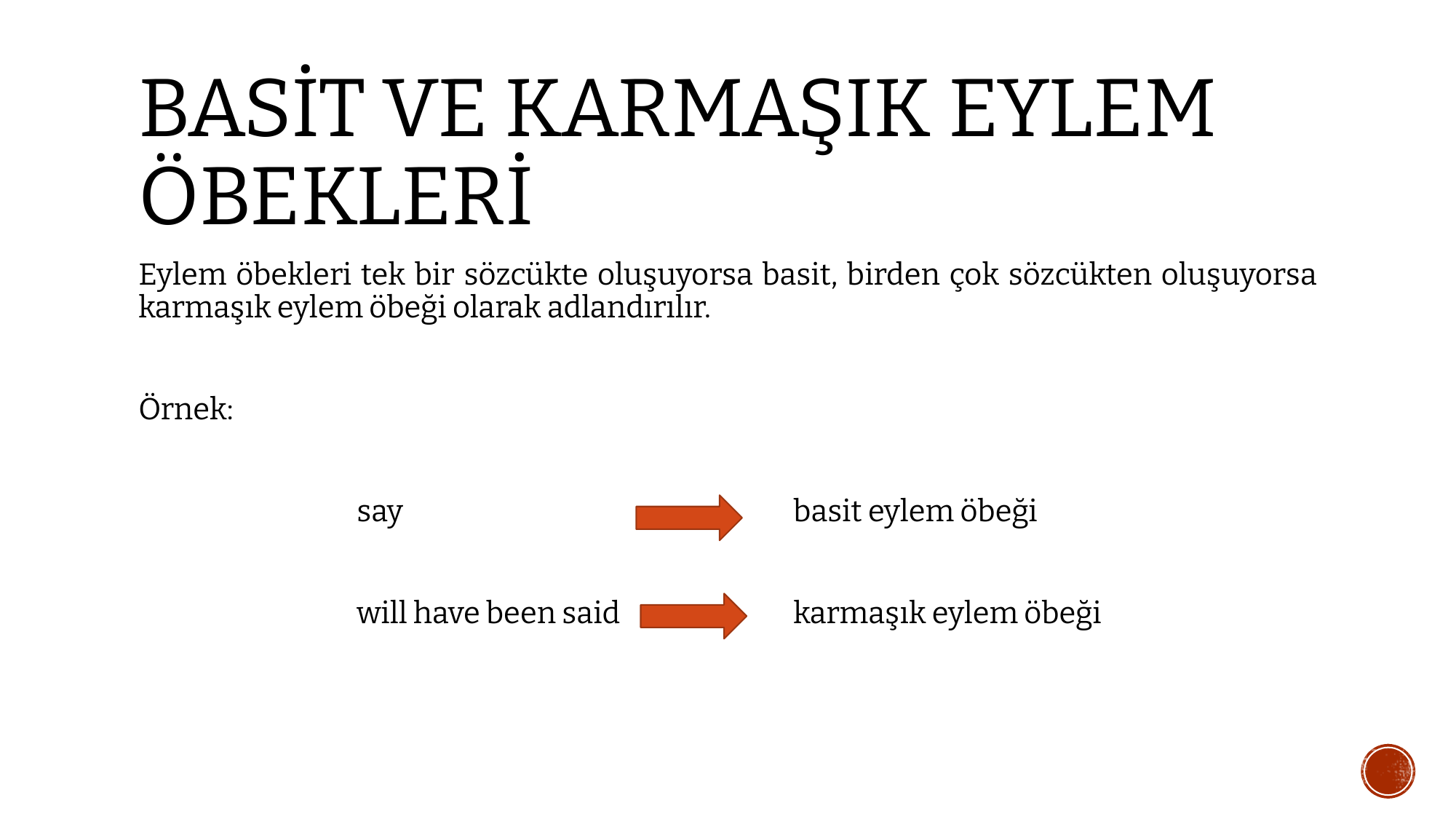

# BASİT VE KARMAŞIK EYLEM ÖBEKLERİ
Eylem öbekleri tek bir sözcükte oluşuyorsa basit, birden çok sözcükten oluşuyorsa karmaşık eylem öbeği olarak adlandırılır.

Örnek:

		say				basit eylem öbeği

		will have been said		karmaşık eylem öbeği